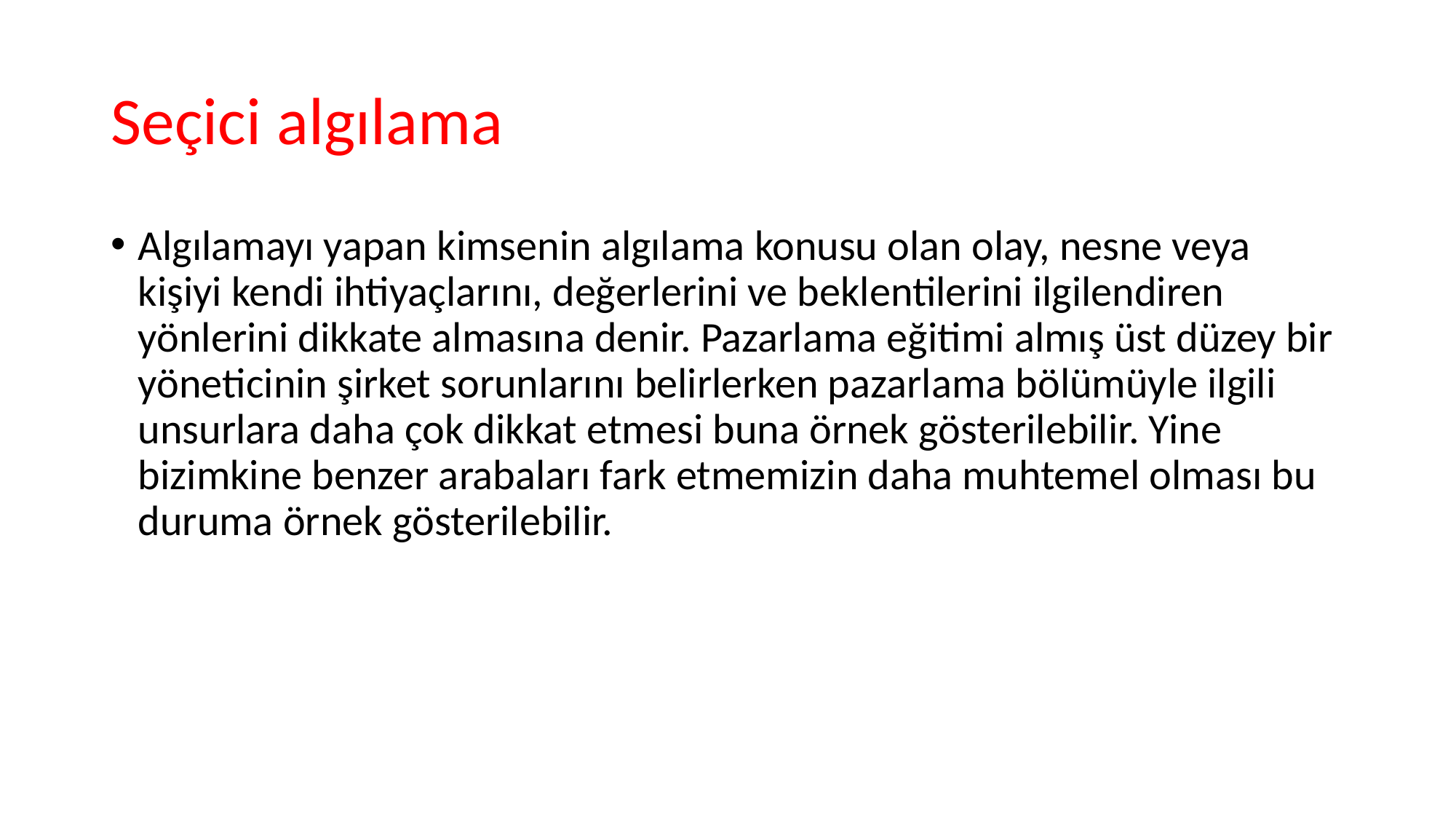

# Seçici algılama
Algılamayı yapan kimsenin algılama konusu olan olay, nesne veya kişiyi kendi ihtiyaçlarını, değerlerini ve beklentilerini ilgilendiren yönlerini dikkate almasına denir. Pazarlama eğitimi almış üst düzey bir yöneticinin şirket sorunlarını belirlerken pazarlama bölümüyle ilgili unsurlara daha çok dikkat etmesi buna örnek gösterilebilir. Yine bizimkine benzer arabaları fark etmemizin daha muhtemel olması bu duruma örnek gösterilebilir.